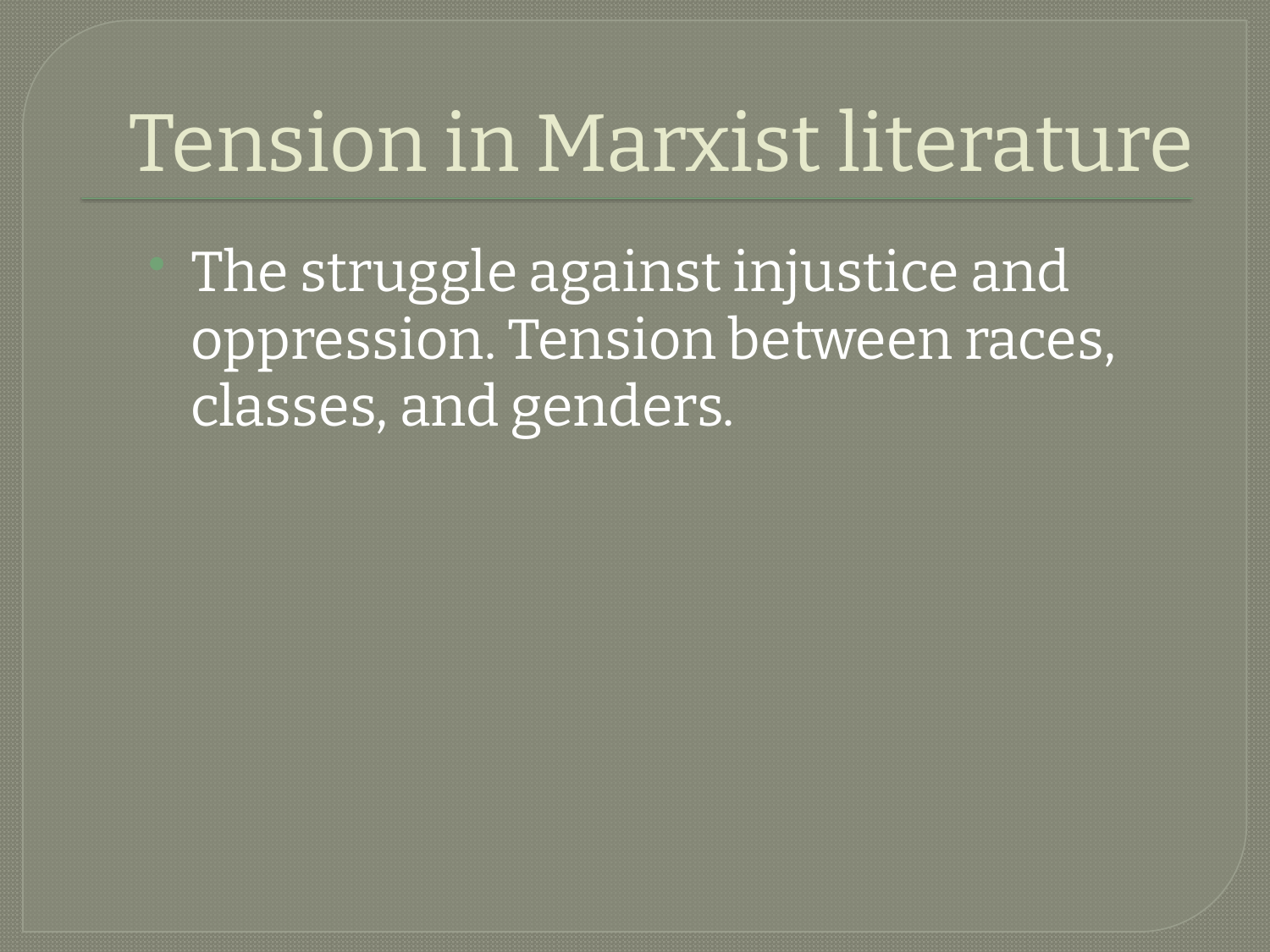

# Tension in Marxist literature
The struggle against injustice and oppression. Tension between races, classes, and genders.